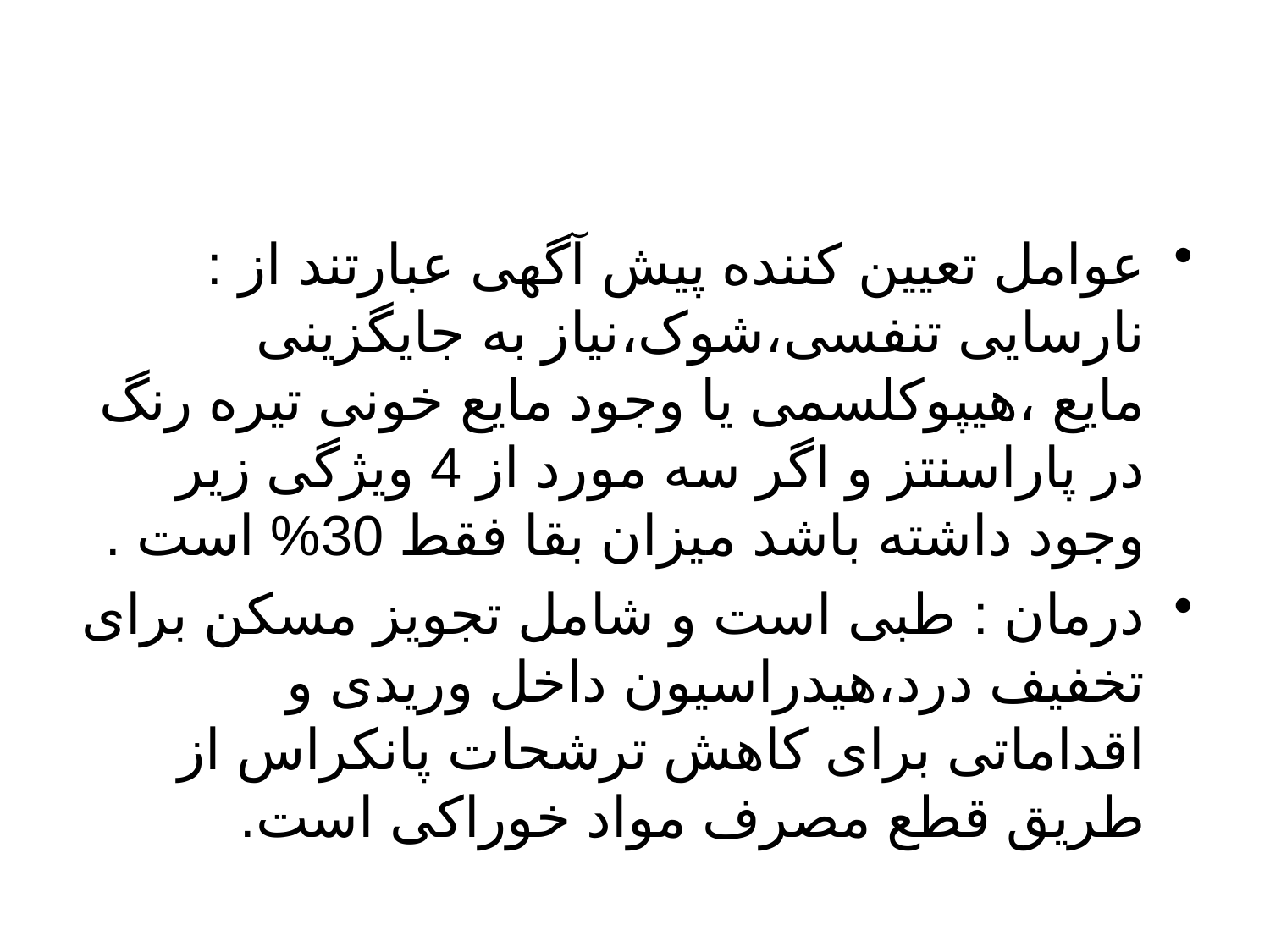

#
عوامل تعیین کننده پیش آگهی عبارتند از : نارسایی تنفسی،شوک،نیاز به جایگزینی مایع ،هیپوکلسمی یا وجود مایع خونی تیره رنگ در پاراسنتز و اگر سه مورد از 4 ویژگی زیر وجود داشته باشد میزان بقا فقط 30% است .
درمان : طبی است و شامل تجویز مسکن برای تخفیف درد،هیدراسیون داخل وریدی و اقداماتی برای کاهش ترشحات پانکراس از طریق قطع مصرف مواد خوراکی است.